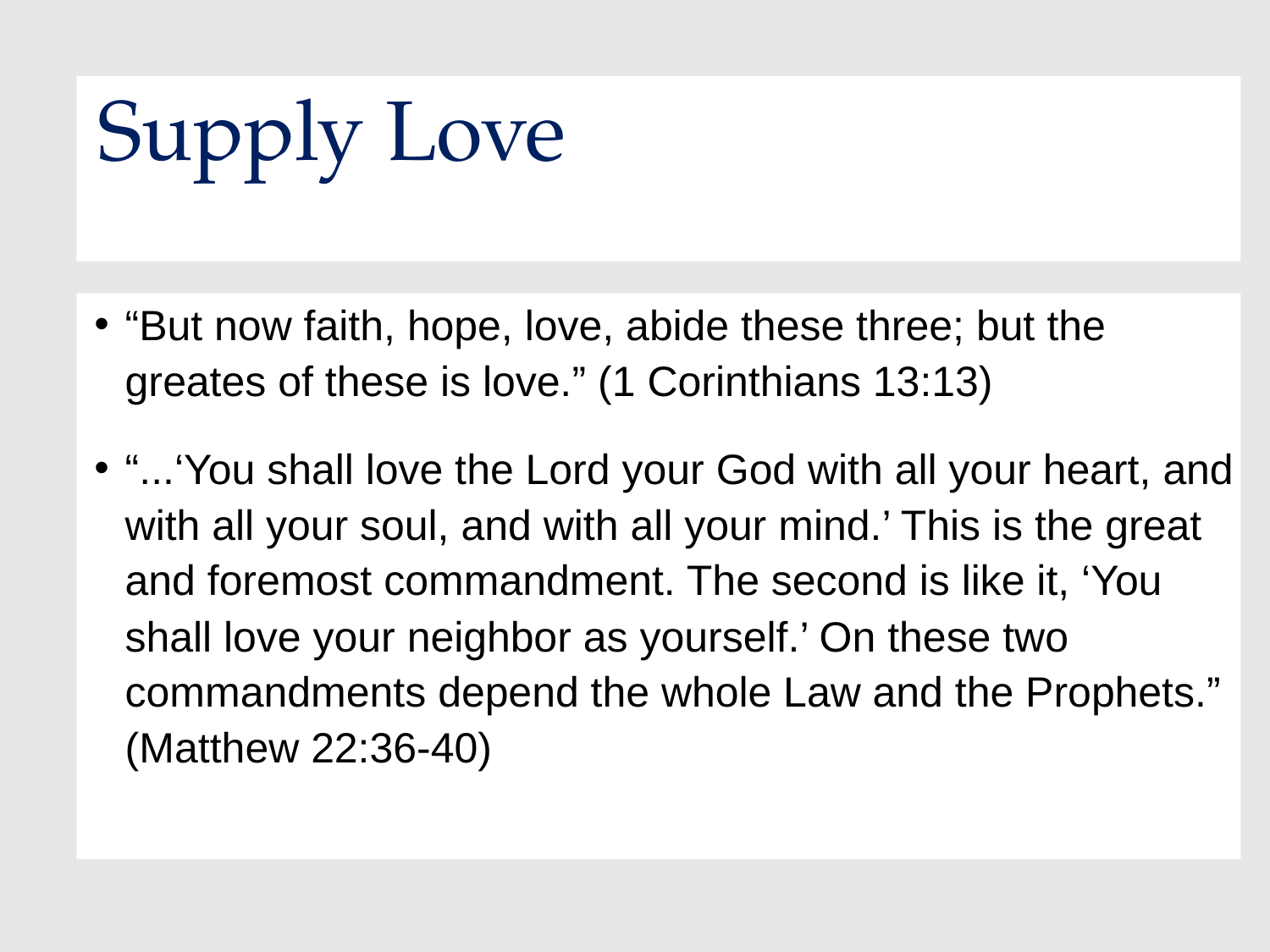

# Supply Love
“But now faith, hope, love, abide these three; but the greates of these is love.” (1 Corinthians 13:13)
“...‘You shall love the Lord your God with all your heart, and with all your soul, and with all your mind.’ This is the great and foremost commandment. The second is like it, ‘You shall love your neighbor as yourself.’ On these two commandments depend the whole Law and the Prophets.” (Matthew 22:36-40)